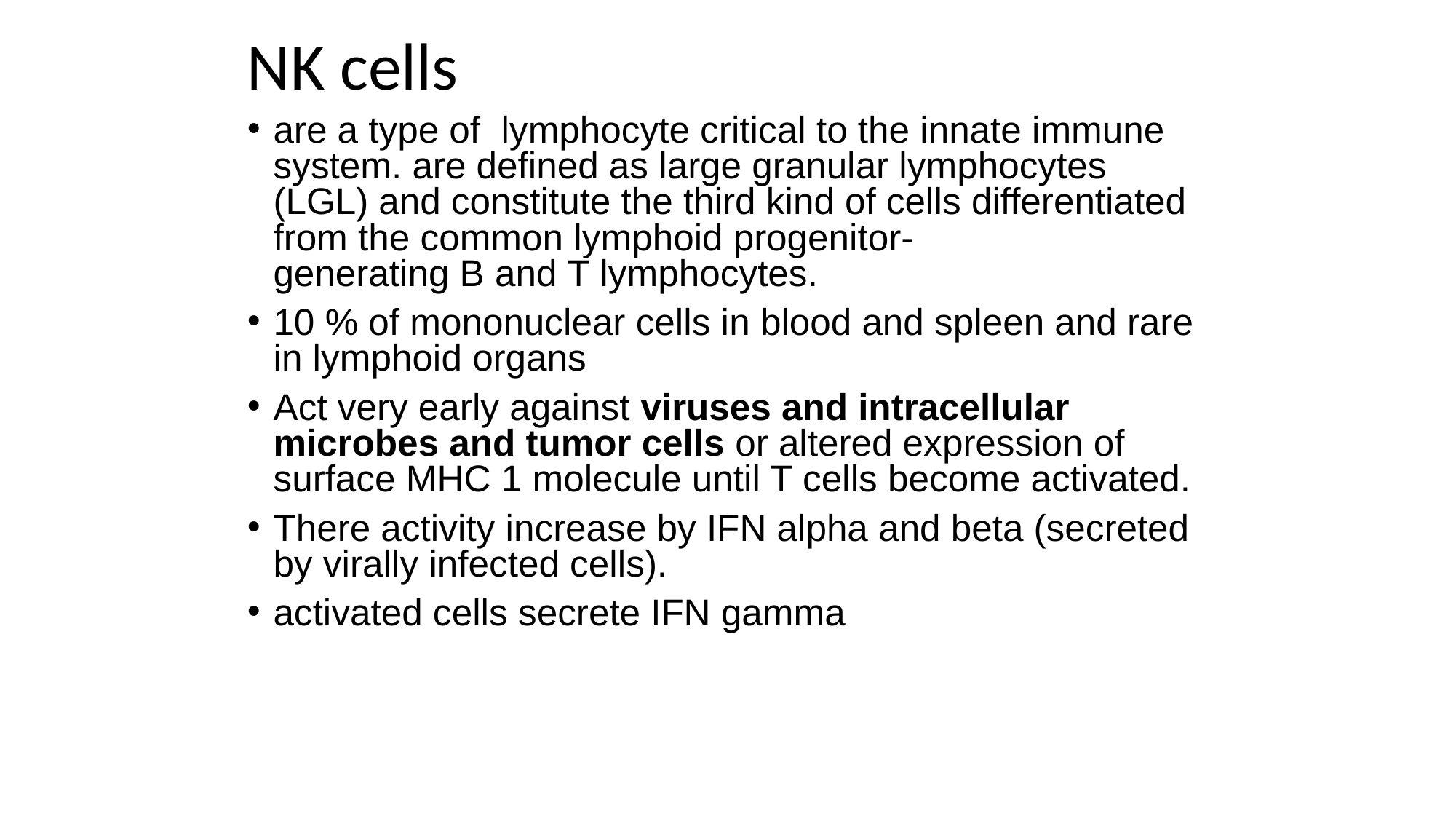

# NK cells
are a type of  lymphocyte critical to the innate immune system. are defined as large granular lymphocytes (LGL) and constitute the third kind of cells differentiated from the common lymphoid progenitor-generating B and T lymphocytes.
10 % of mononuclear cells in blood and spleen and rare in lymphoid organs
Act very early against viruses and intracellular microbes and tumor cells or altered expression of surface MHC 1 molecule until T cells become activated.
There activity increase by IFN alpha and beta (secreted by virally infected cells).
activated cells secrete IFN gamma